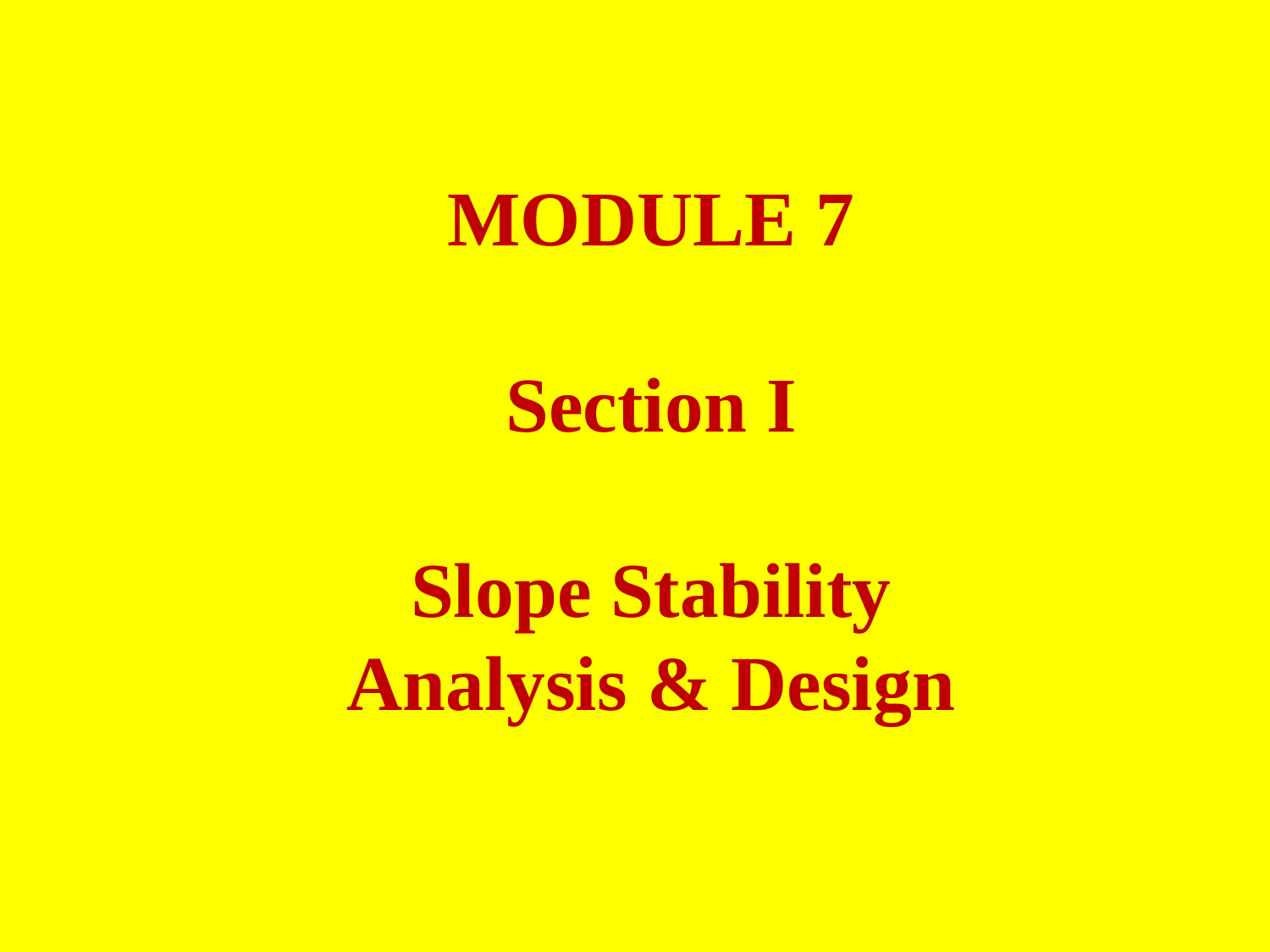

MODULE 7

Section I

Slope Stability Analysis & Design